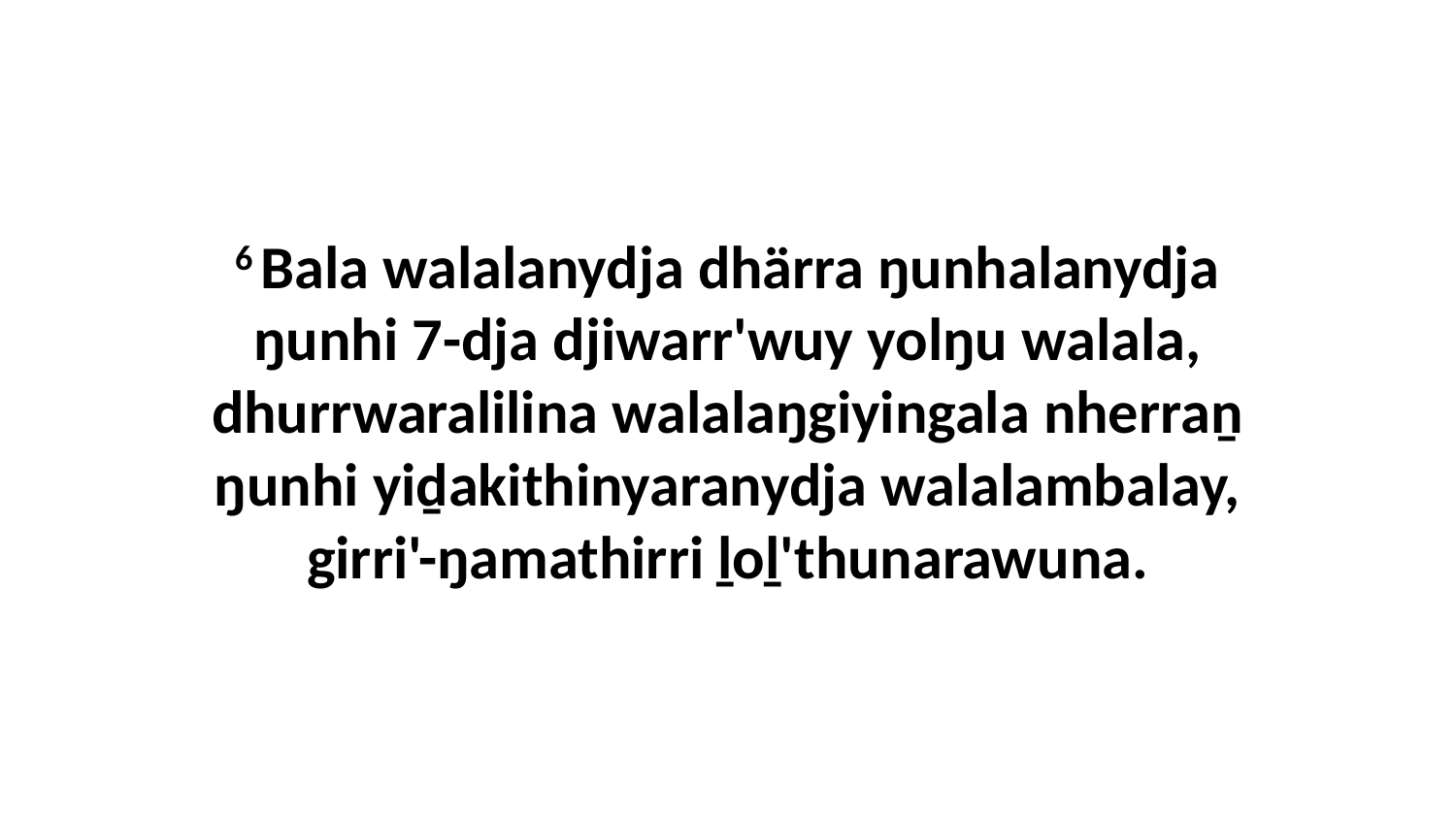

6 Bala walalanydja dhärra ŋunhalanydja ŋunhi 7-dja djiwarr'wuy yolŋu walala, dhurrwaralilina walalaŋgiyingala nherraṉ ŋunhi yiḏakithinyaranydja walalambalay, girri'-ŋamathirri ḻoḻ'thunarawuna.